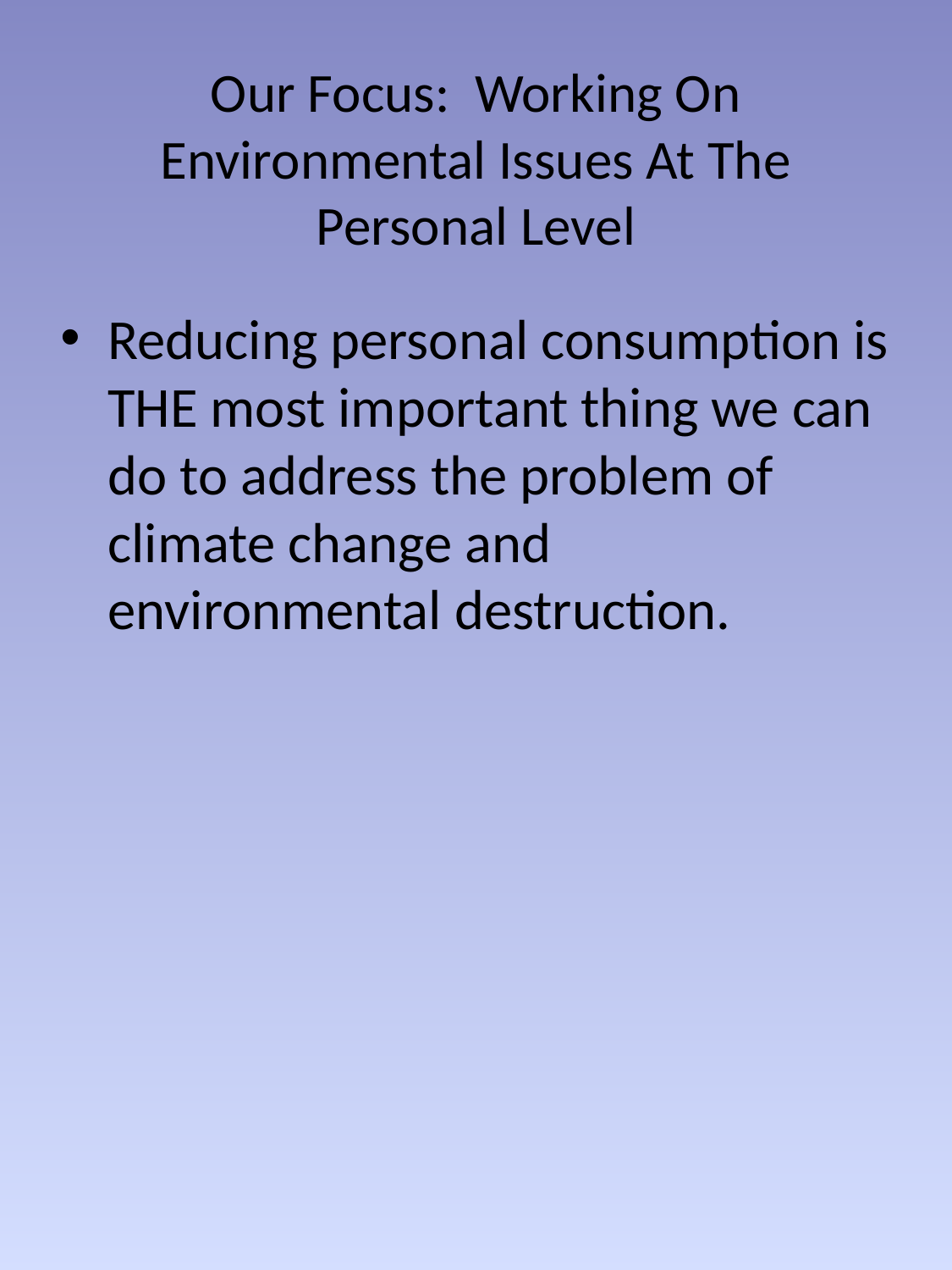

# Our Focus:  Working On Environmental Issues At The Personal Level
Reducing personal consumption is THE most important thing we can do to address the problem of climate change and environmental destruction.